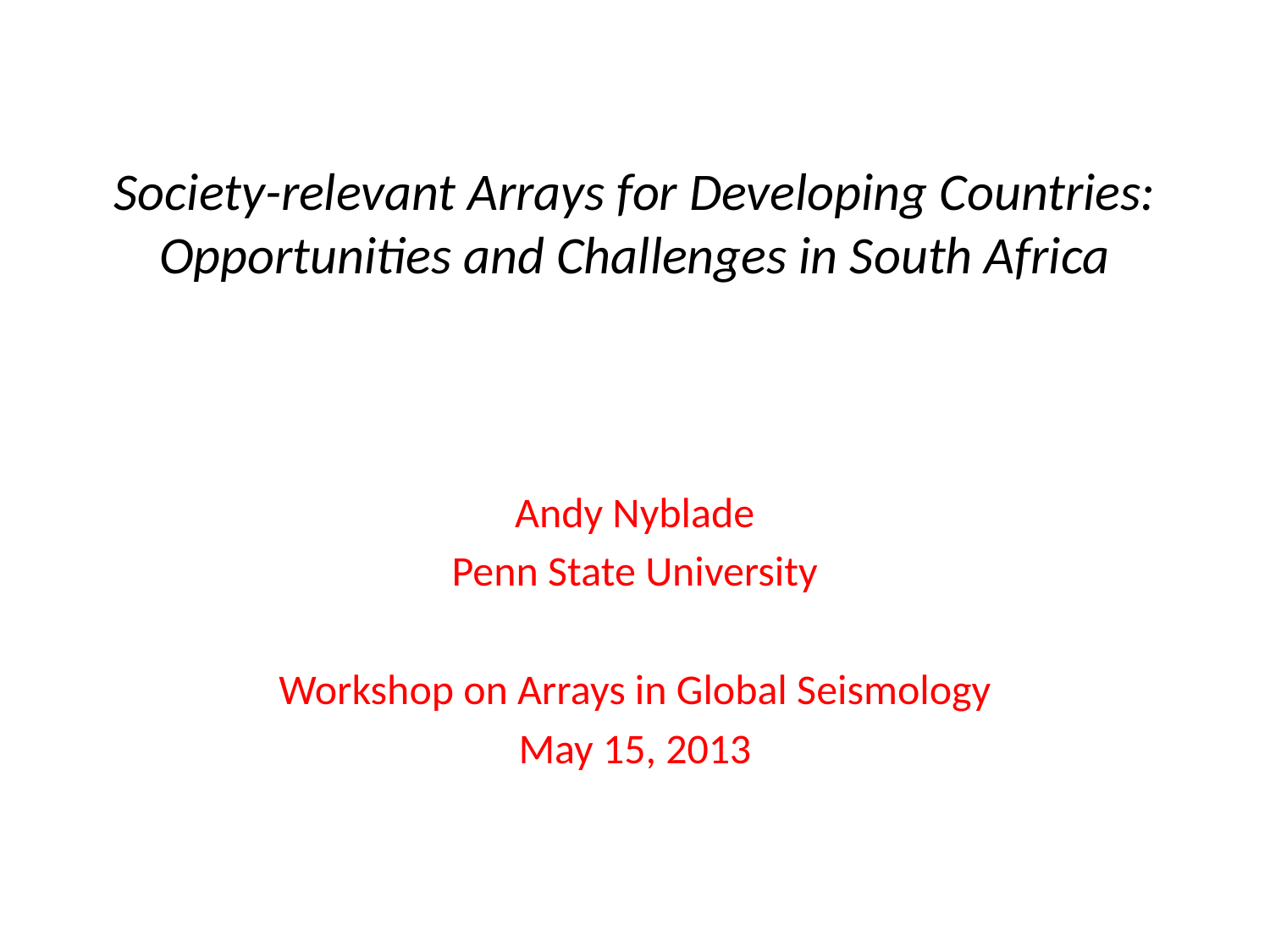

# Society-relevant Arrays for Developing Countries: Opportunities and Challenges in South Africa
Andy Nyblade
Penn State University

Workshop on Arrays in Global Seismology
May 15, 2013